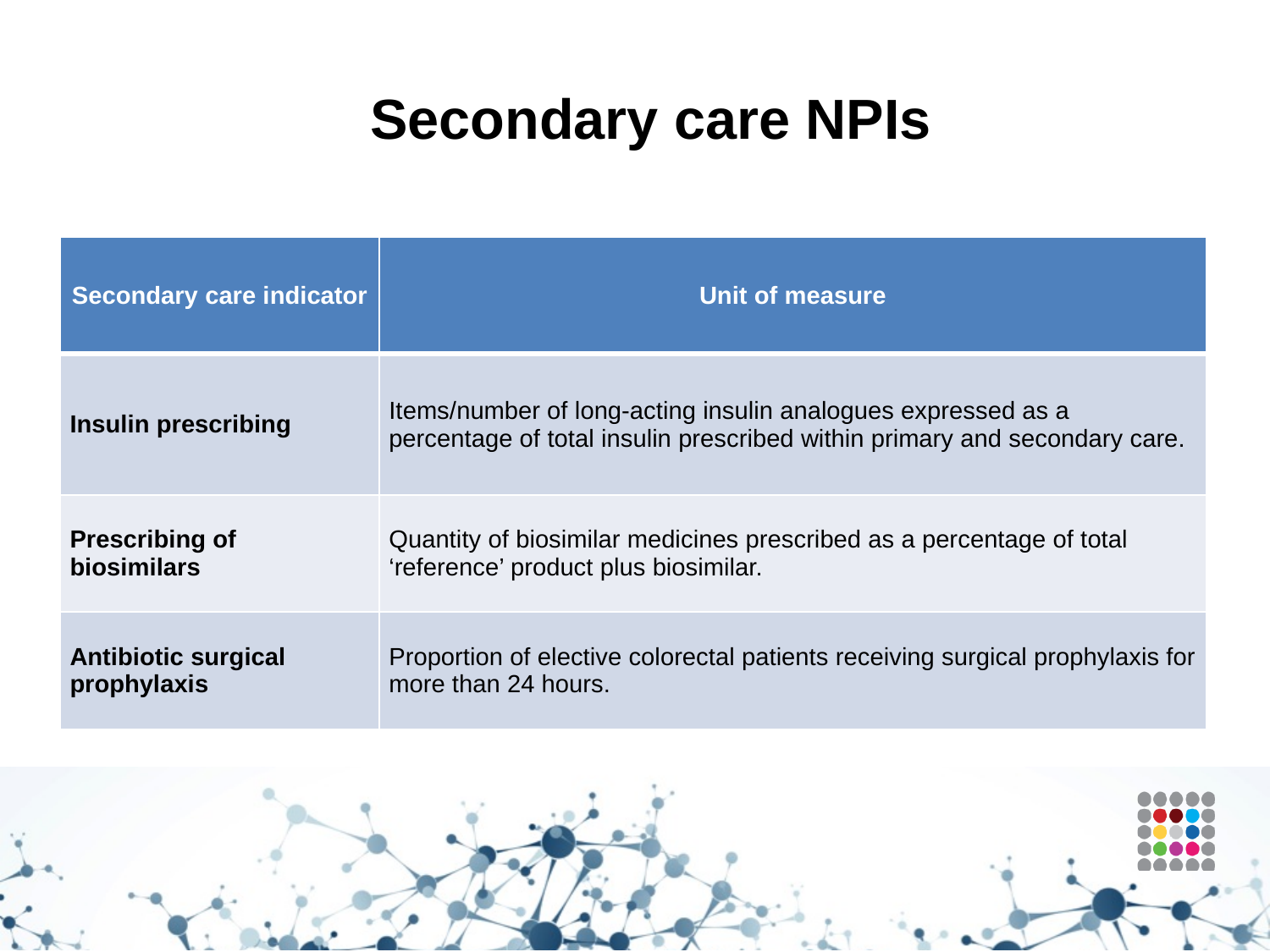

# Secondary care NPIs
| Secondary care indicator | Unit of measure |
| --- | --- |
| Insulin prescribing | Items/number of long-acting insulin analogues expressed as a percentage of total insulin prescribed within primary and secondary care. |
| Prescribing of biosimilars | Quantity of biosimilar medicines prescribed as a percentage of total ‘reference’ product plus biosimilar. |
| Antibiotic surgical prophylaxis | Proportion of elective colorectal patients receiving surgical prophylaxis for more than 24 hours. |